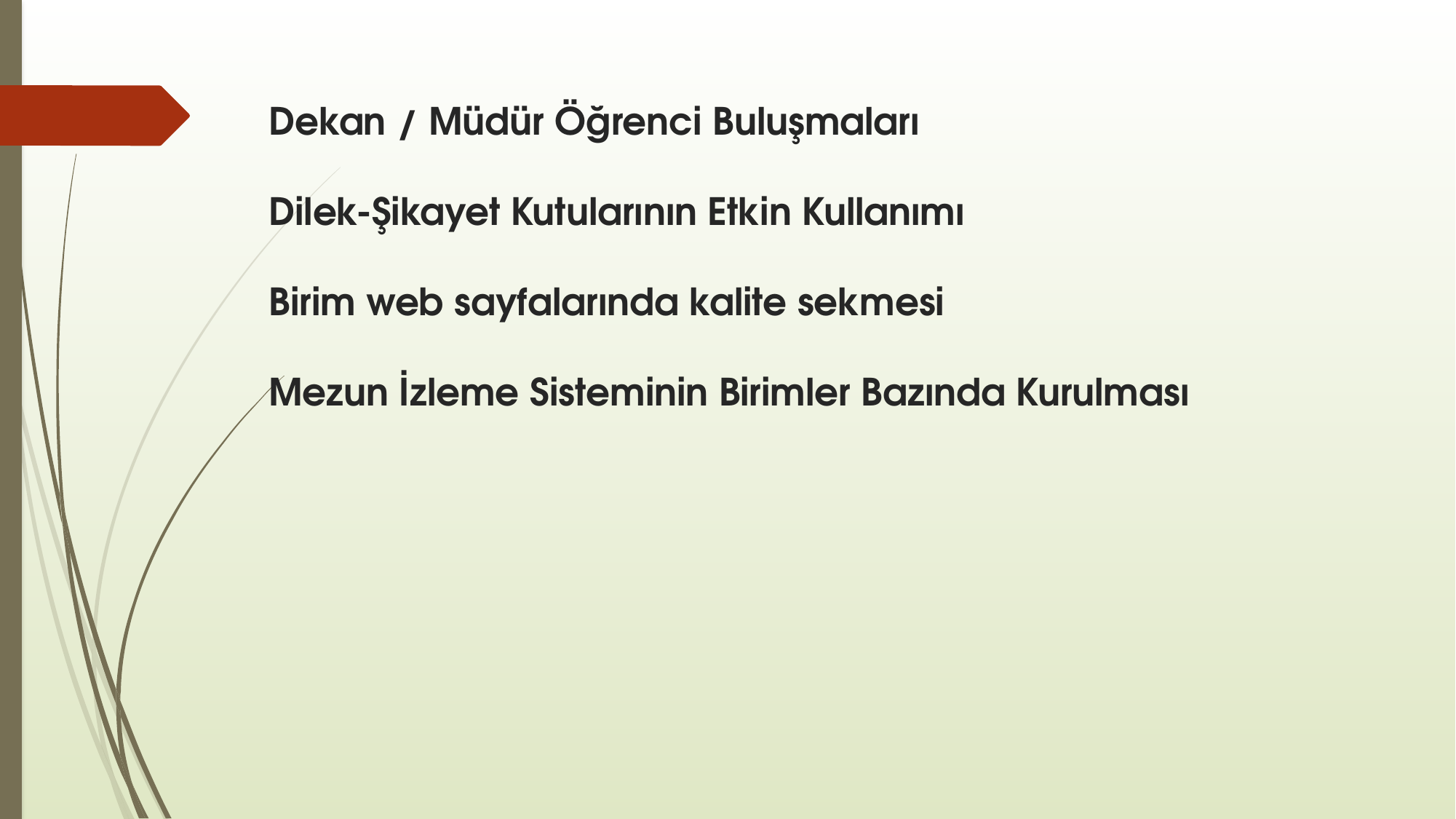

# Dekan / Müdür Öğrenci Buluşmaları Dilek-Şikayet Kutularının Etkin Kullanımı Birim web sayfalarında kalite sekmesi Mezun İzleme Sisteminin Birimler Bazında Kurulması